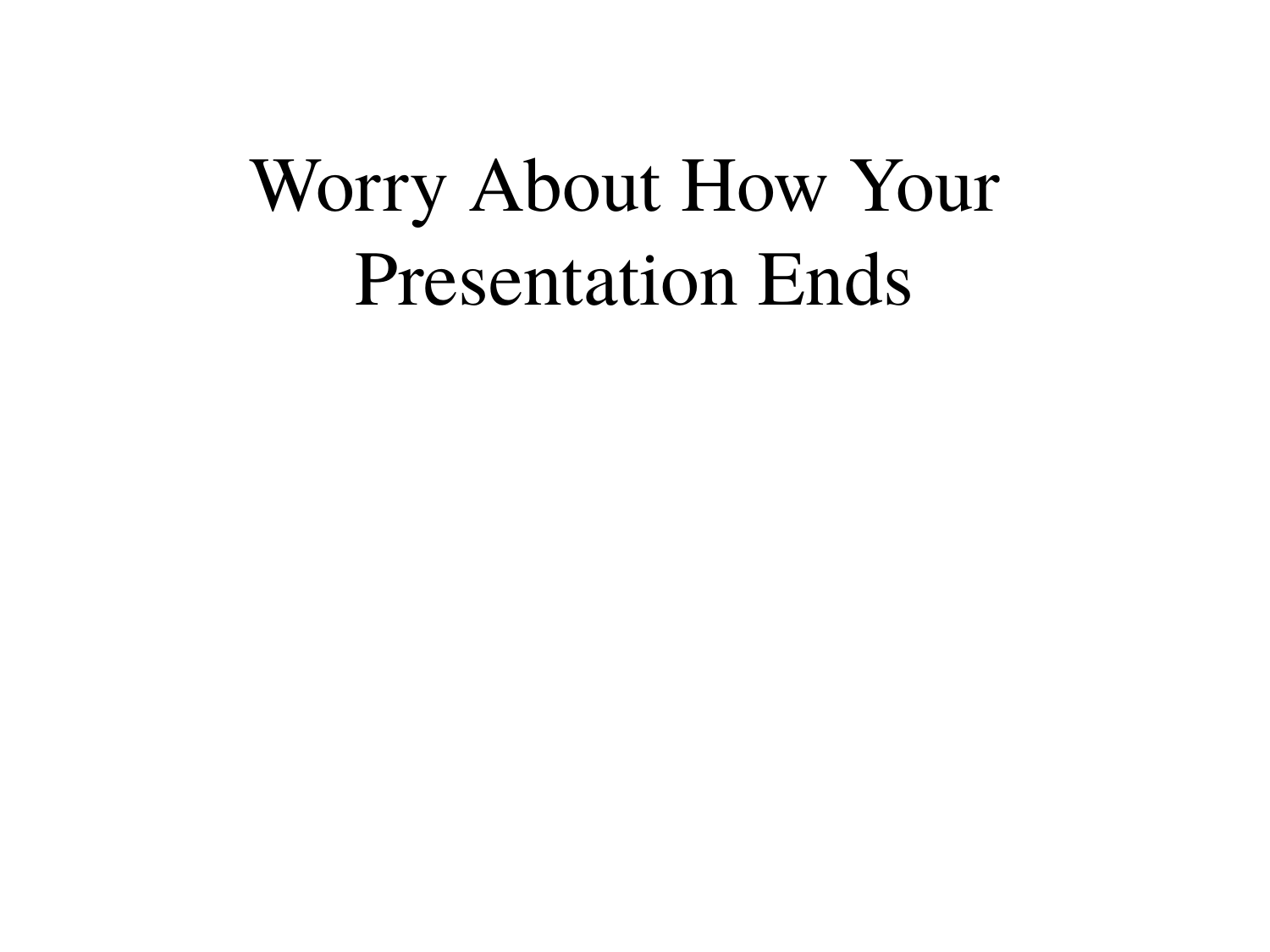

# Worry About How Your Presentation Ends